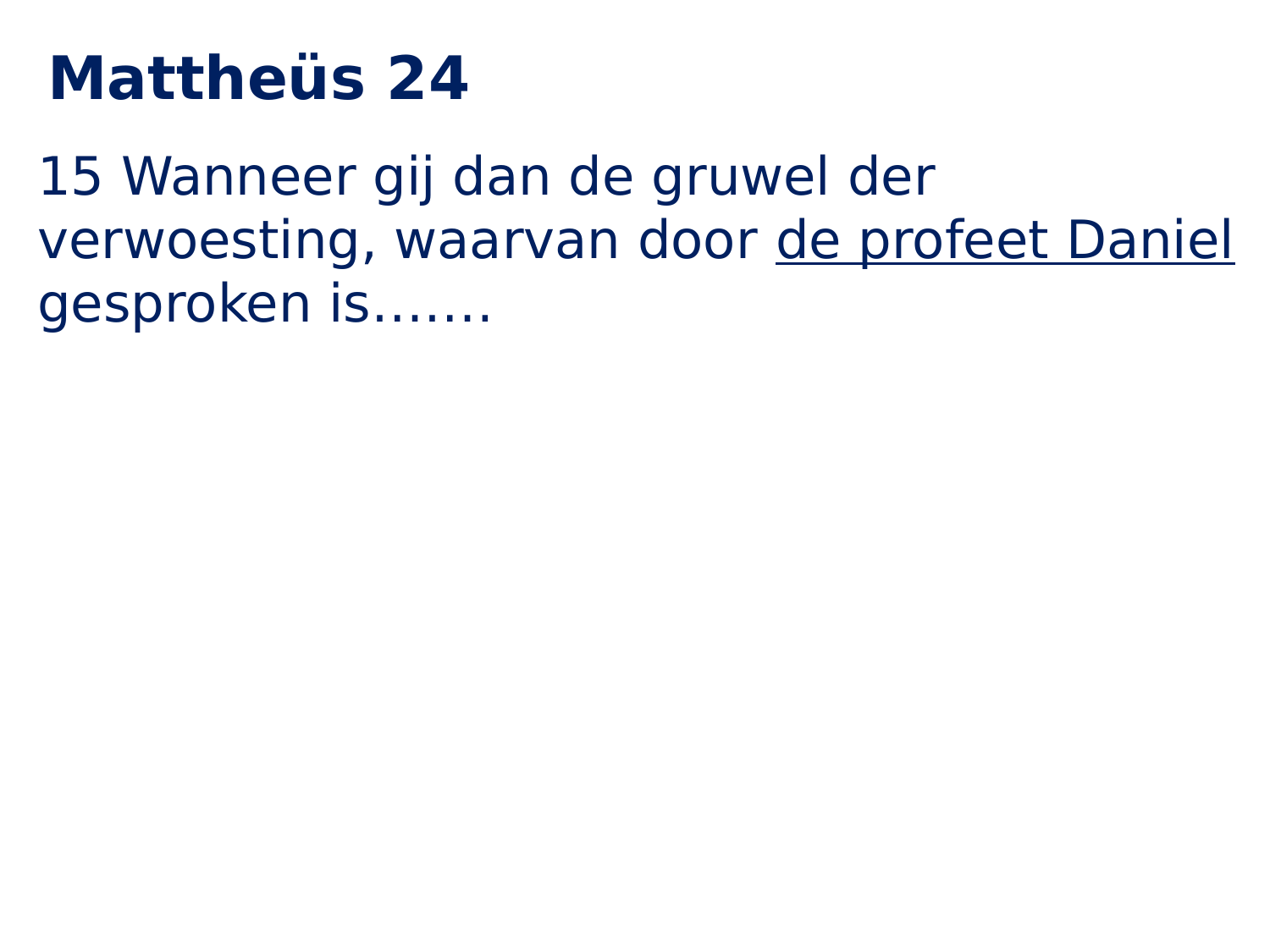

# Mattheüs 24
15 Wanneer gij dan de gruwel der verwoesting, waarvan door de profeet Daniel gesproken is…….